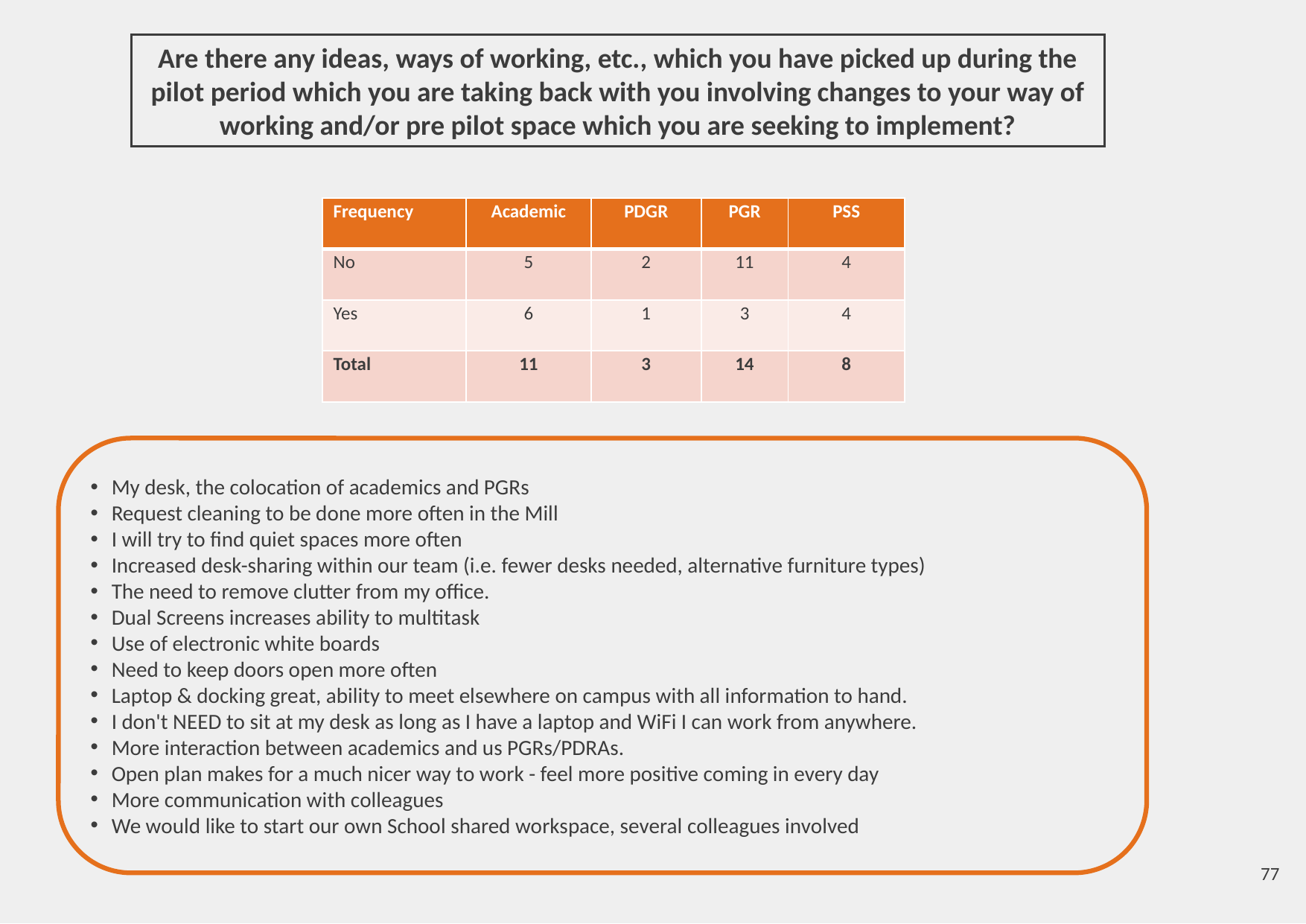

Are there any ideas, ways of working, etc., which you have picked up during the pilot period which you are taking back with you involving changes to your way of working and/or pre pilot space which you are seeking to implement?
| Frequency | Academic | PDGR | PGR | PSS |
| --- | --- | --- | --- | --- |
| No | 5 | 2 | 11 | 4 |
| Yes | 6 | 1 | 3 | 4 |
| Total | 11 | 3 | 14 | 8 |
My desk, the colocation of academics and PGRs
Request cleaning to be done more often in the Mill
I will try to find quiet spaces more often
Increased desk-sharing within our team (i.e. fewer desks needed, alternative furniture types)
The need to remove clutter from my office.
Dual Screens increases ability to multitask
Use of electronic white boards
Need to keep doors open more often
Laptop & docking great, ability to meet elsewhere on campus with all information to hand.
I don't NEED to sit at my desk as long as I have a laptop and WiFi I can work from anywhere.
More interaction between academics and us PGRs/PDRAs.
Open plan makes for a much nicer way to work - feel more positive coming in every day
More communication with colleagues
We would like to start our own School shared workspace, several colleagues involved
77